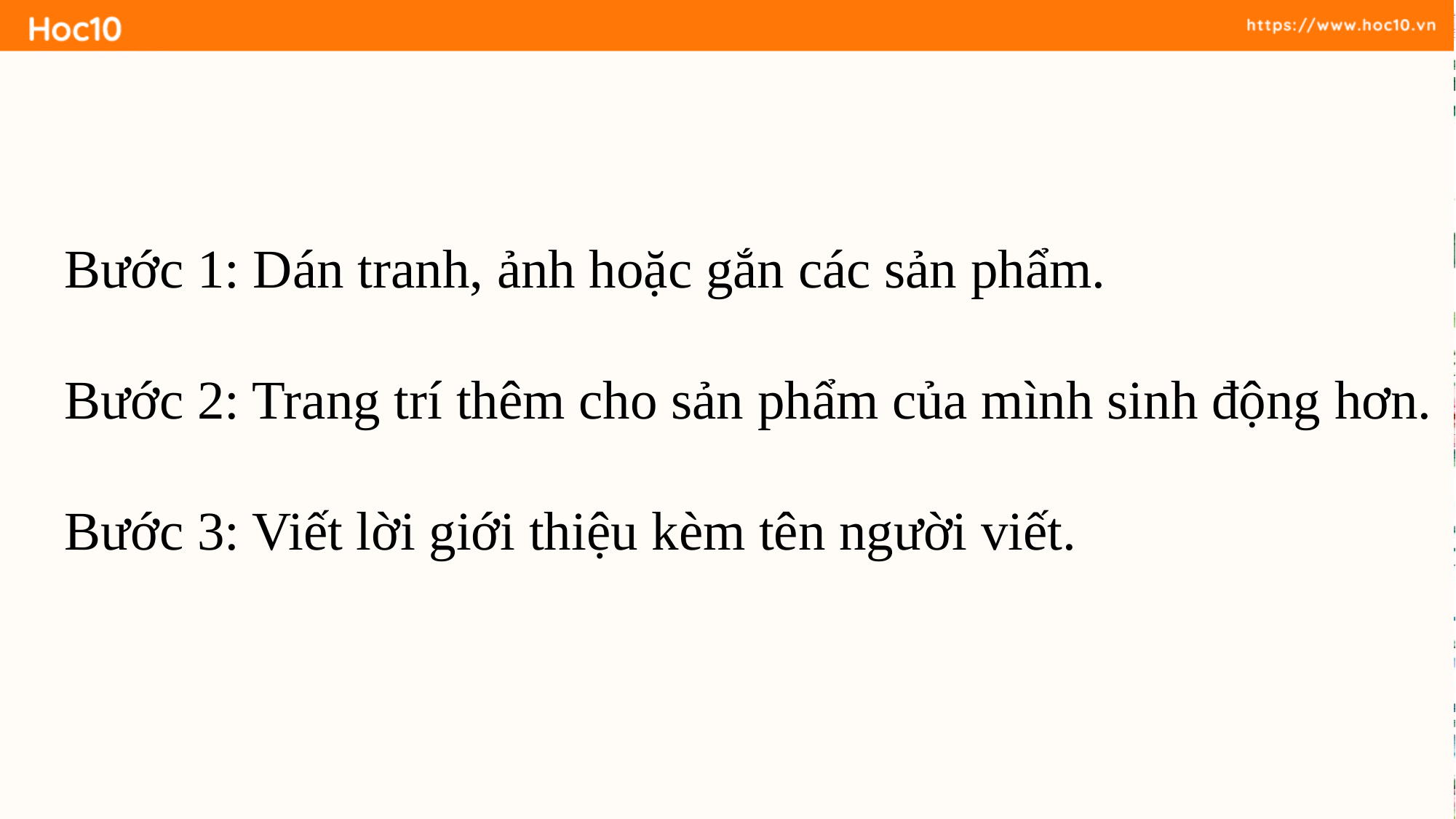

Bước 1: Dán tranh, ảnh hoặc gắn các sản phẩm.
Bước 2: Trang trí thêm cho sản phẩm của mình sinh động hơn.
Bước 3: Viết lời giới thiệu kèm tên người viết.